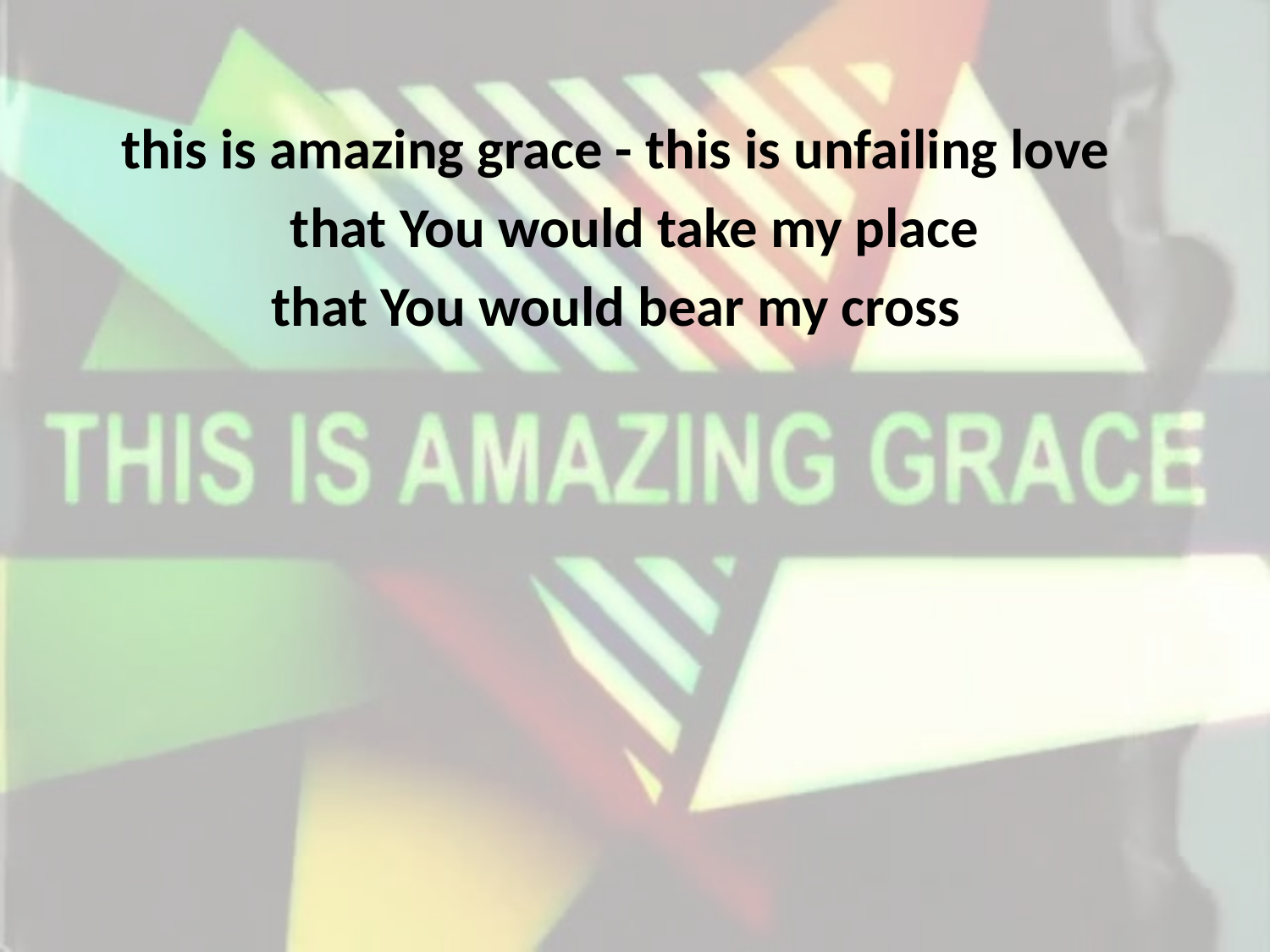

this is amazing grace - this is unfailing love
that You would take my place
that You would bear my cross